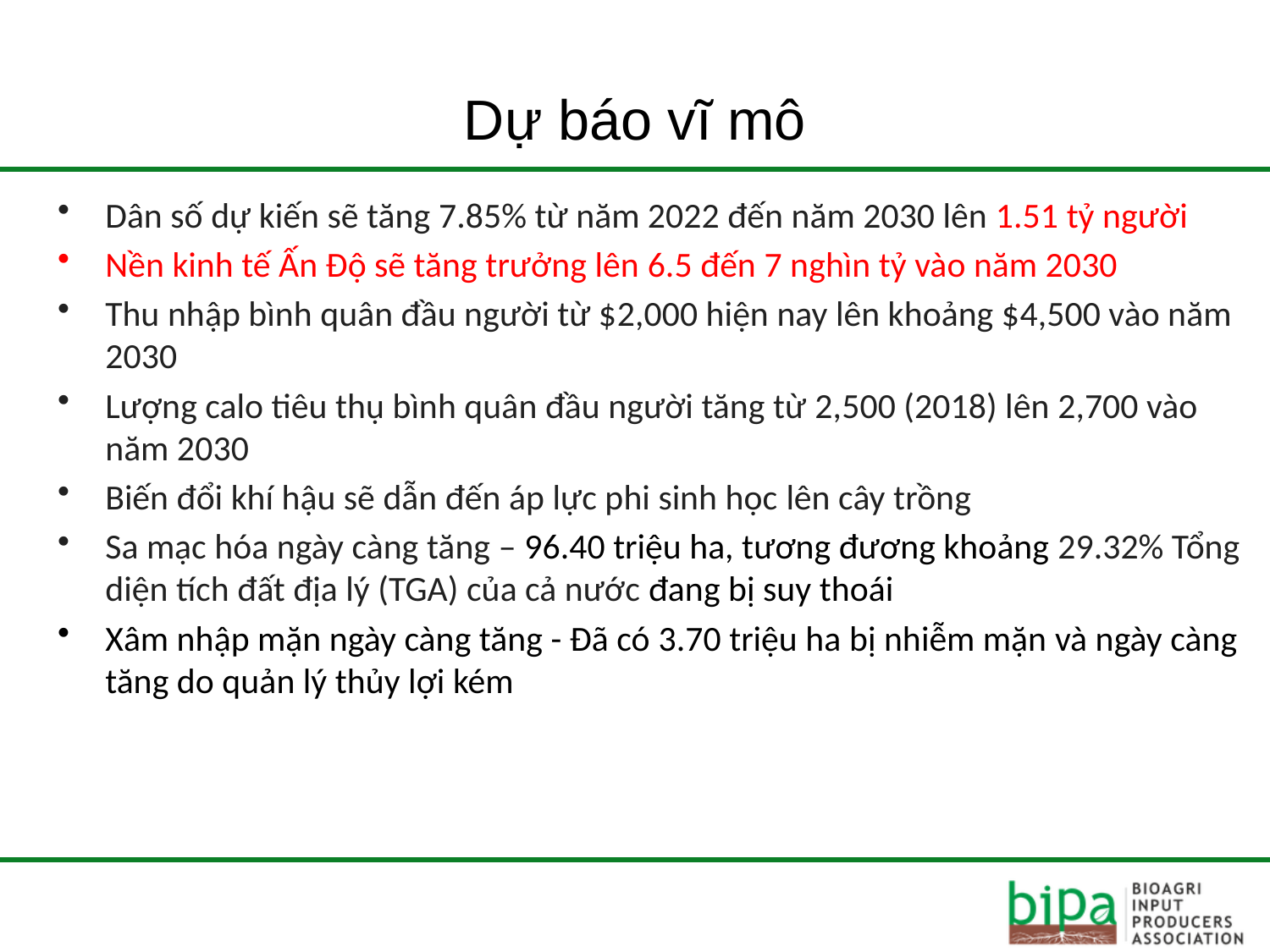

# Dự báo vĩ mô
Dân số dự kiến sẽ tăng 7.85% từ năm 2022 đến năm 2030 lên 1.51 tỷ người
Nền kinh tế Ấn Độ sẽ tăng trưởng lên 6.5 đến 7 nghìn tỷ vào năm 2030
Thu nhập bình quân đầu người từ $2,000 hiện nay lên khoảng $4,500 vào năm 2030
Lượng calo tiêu thụ bình quân đầu người tăng từ 2,500 (2018) lên 2,700 vào năm 2030
Biến đổi khí hậu sẽ dẫn đến áp lực phi sinh học lên cây trồng
Sa mạc hóa ngày càng tăng – 96.40 triệu ha, tương đương khoảng 29.32% Tổng diện tích đất địa lý (TGA) của cả nước đang bị suy thoái
Xâm nhập mặn ngày càng tăng - Đã có 3.70 triệu ha bị nhiễm mặn và ngày càng tăng do quản lý thủy lợi kém